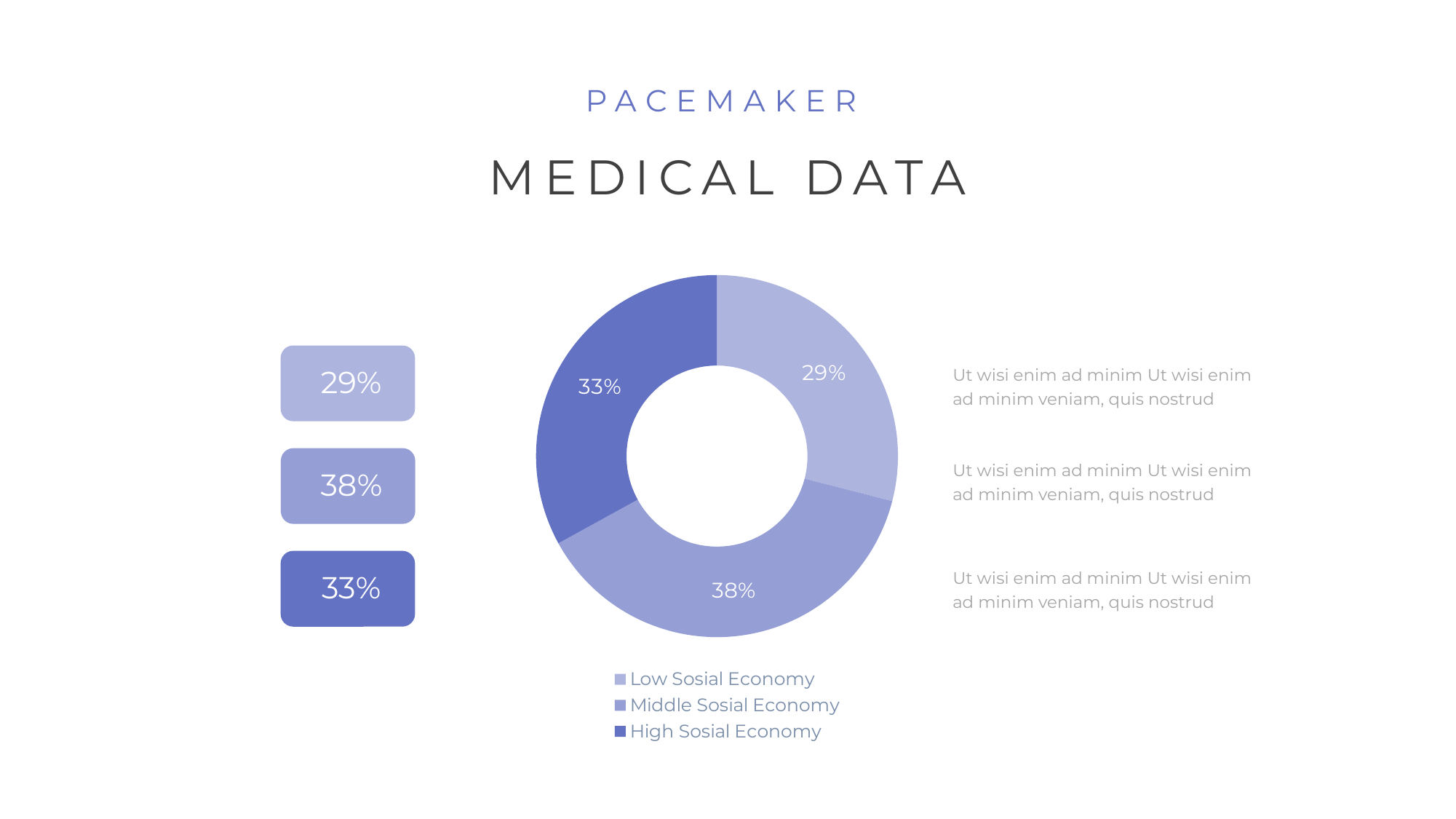

PACEMAKER
MEDICAL DATA

### Chart

| Category | Sales |
|---|---|
| Low Sosial Economy | 29.0 |
| Middle Sosial Economy | 38.0 |
| High Sosial Economy | 33.0 |
29%

38%

33%
Ut wisi enim ad minim Ut wisi enim ad minim veniam, quis nostrud
Ut wisi enim ad minim Ut wisi enim ad minim veniam, quis nostrud
Ut wisi enim ad minim Ut wisi enim ad minim veniam, quis nostrud